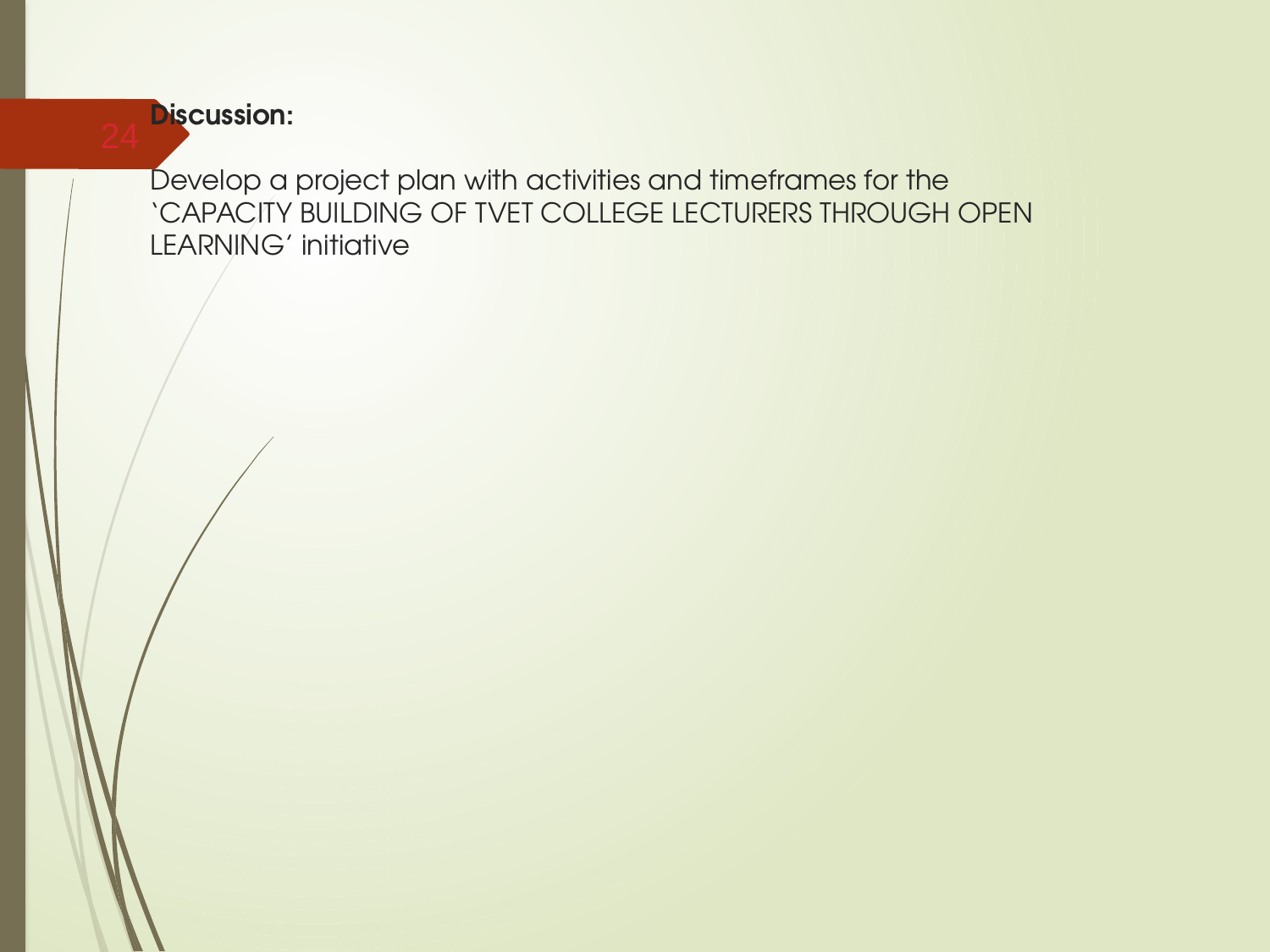

# Discussion: Develop a project plan with activities and timeframes for the ‘CAPACITY BUILDING OF TVET COLLEGE LECTURERS THROUGH OPEN LEARNING’ initiative
24